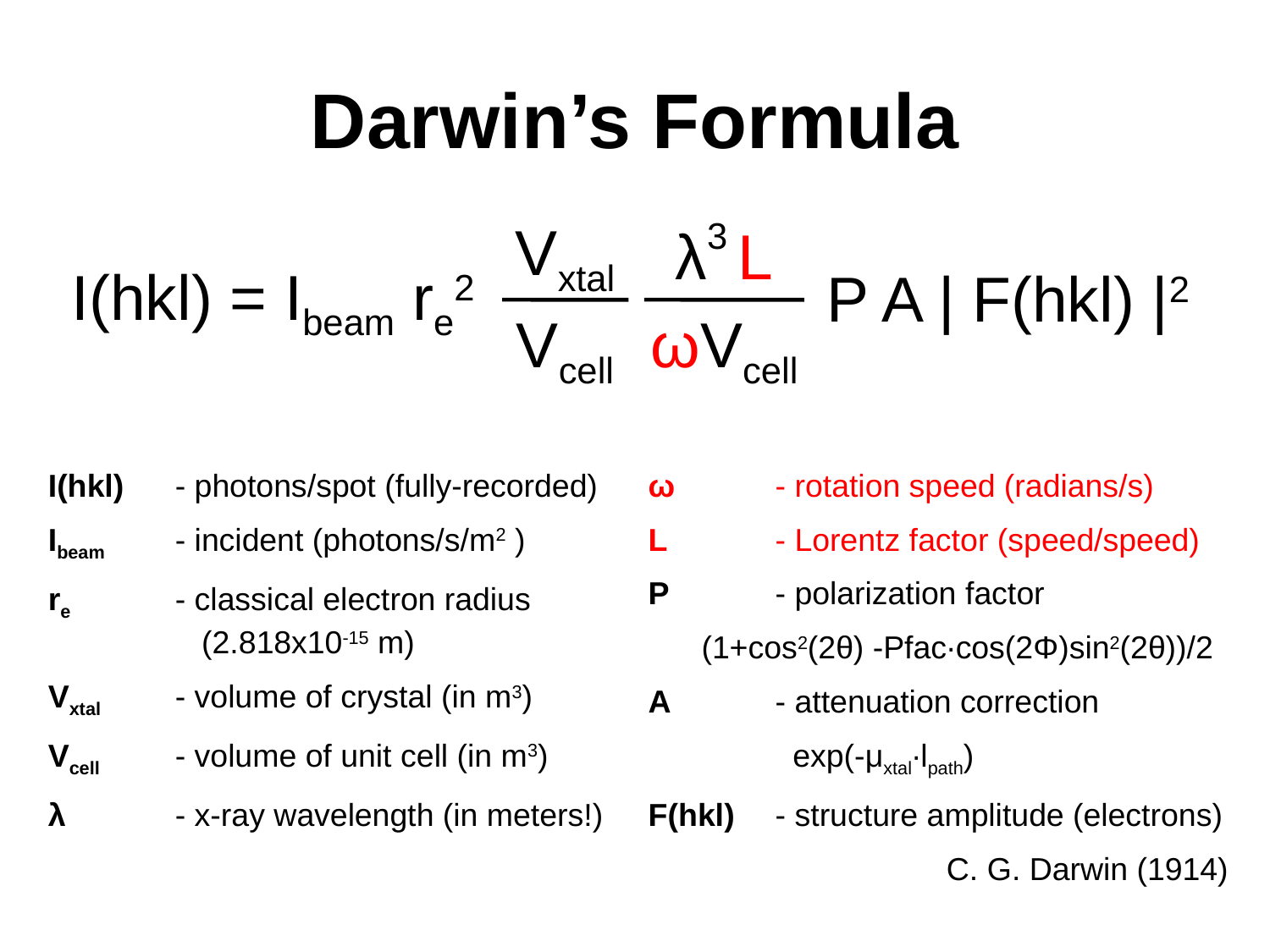

# Darwin’s Formula
Vxtal
Vcell

λ3 L
ωVcell

I(hkl) = Ibeam re2
P A | F(hkl) |2
I(hkl)	- photons/spot (fully-recorded)
Ibeam	- incident (photons/s/m2 )
re	- classical electron radius 		   (2.818x10-15 m)
Vxtal	- volume of crystal (in m3)
Vcell	- volume of unit cell (in m3)
λ	- x-ray wavelength (in meters!)

ω	- rotation speed (radians/s)
L	- Lorentz factor (speed/speed)
P	- polarization factor
      (1+cos2(2θ) -Pfac∙cos(2Φ)sin2(2θ))/2
A	- attenuation correction
	  exp(-μxtal∙lpath)
F(hkl)	- structure amplitude (electrons)
C. G. Darwin (1914)